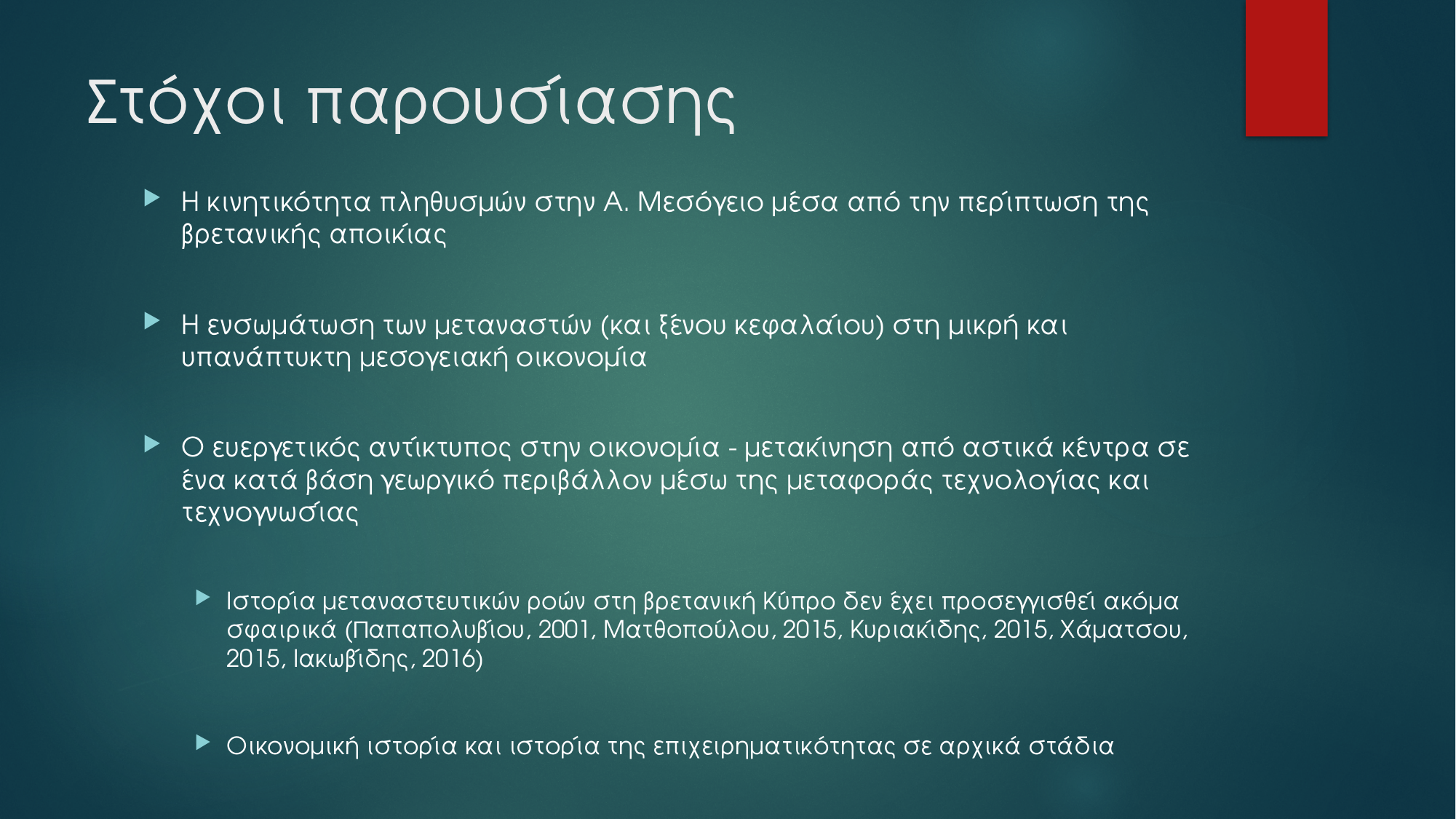

# Στόχοι παρουσίασης
Η κινητικότητα πληθυσμών στην Α. Μεσόγειο μέσα από την περίπτωση της βρετανικής αποικίας

Η ενσωμάτωση των μεταναστών (και ξένου κεφαλαίου) στη μικρή και υπανάπτυκτη μεσογειακή οικονομία

Ο ευεργετικός αντίκτυπος στην οικονομία - μετακίνηση από αστικά κέντρα σε ένα κατά βάση γεωργικό περιβάλλον μέσω της μεταφοράς τεχνολογίας και τεχνογνωσίας

Ιστορία μεταναστευτικών ροών στη βρετανική Κύπρο δεν έχει προσεγγισθεί ακόμα σφαιρικά (Παπαπολυβίου, 2001, Ματθοπούλου, 2015, Κυριακίδης, 2015, Χάματσου, 2015, Ιακωβίδης, 2016)

Οικονομική ιστορία και ιστορία της επιχειρηματικότητας σε αρχικά στάδια